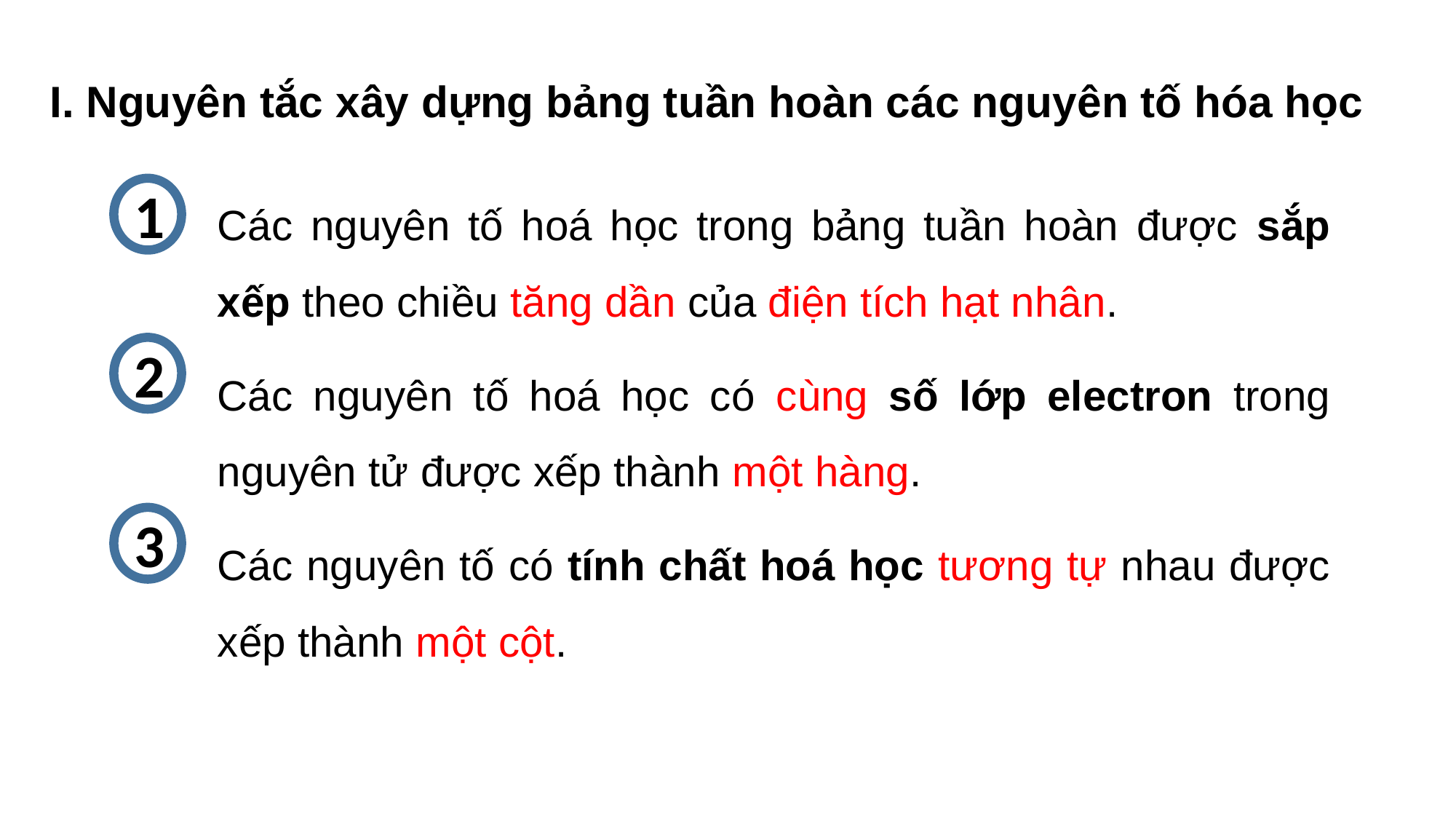

I. Nguyên tắc xây dựng bảng tuần hoàn các nguyên tố hóa học
Các nguyên tố hoá học trong bảng tuần hoàn được sắp xếp theo chiều tăng dần của điện tích hạt nhân.
1
2
Các nguyên tố hoá học có cùng số lớp electron trong nguyên tử được xếp thành một hàng.
3
Các nguyên tố có tính chất hoá học tương tự nhau được xếp thành một cột.